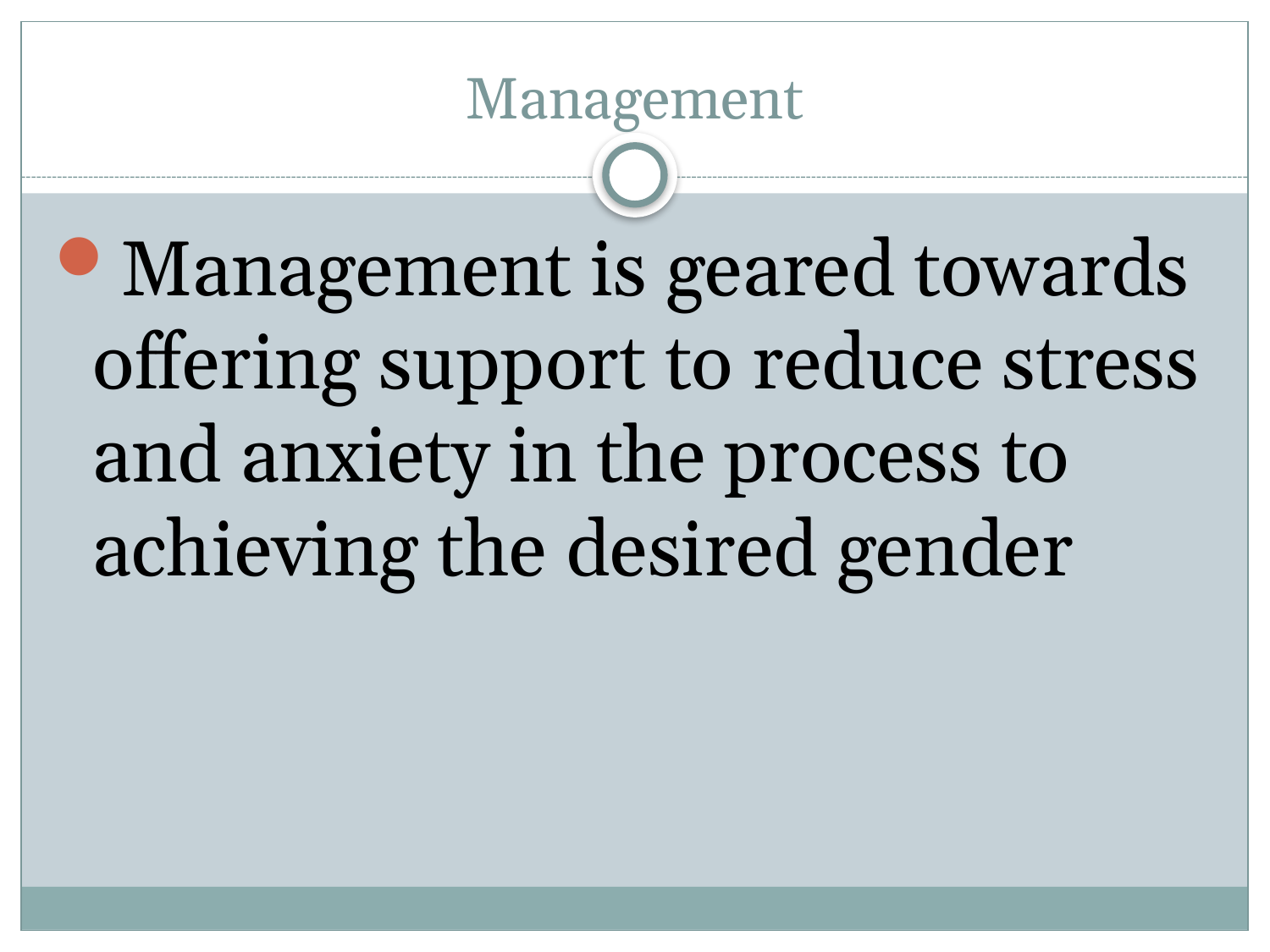

# Management
Management is geared towards offering support to reduce stress and anxiety in the process to achieving the desired gender